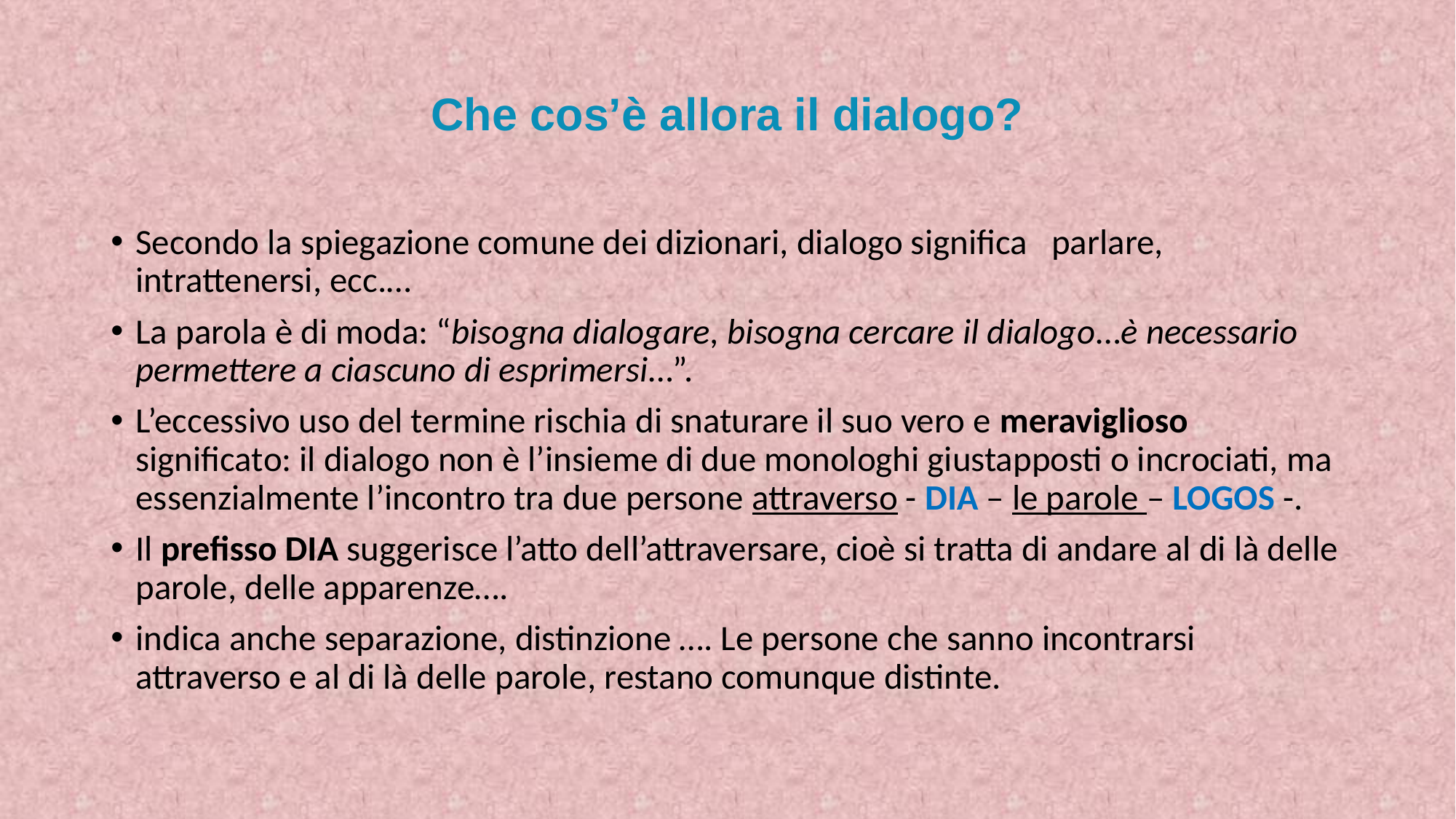

# Che cos’è allora il dialogo?
Secondo la spiegazione comune dei dizionari, dialogo significa   parlare, intrattenersi, ecc.…
La parola è di moda: “bisogna dialogare, bisogna cercare il dialogo…è necessario permettere a ciascuno di esprimersi…”.
L’eccessivo uso del termine rischia di snaturare il suo vero e meraviglioso significato: il dialogo non è l’insieme di due monologhi giustapposti o incrociati, ma essenzialmente l’incontro tra due persone attraverso - DIA – le parole – LOGOS -.
Il prefisso DIA suggerisce l’atto dell’attraversare, cioè si tratta di andare al di là delle parole, delle apparenze….
indica anche separazione, distinzione …. Le persone che sanno incontrarsi attraverso e al di là delle parole, restano comunque distinte.